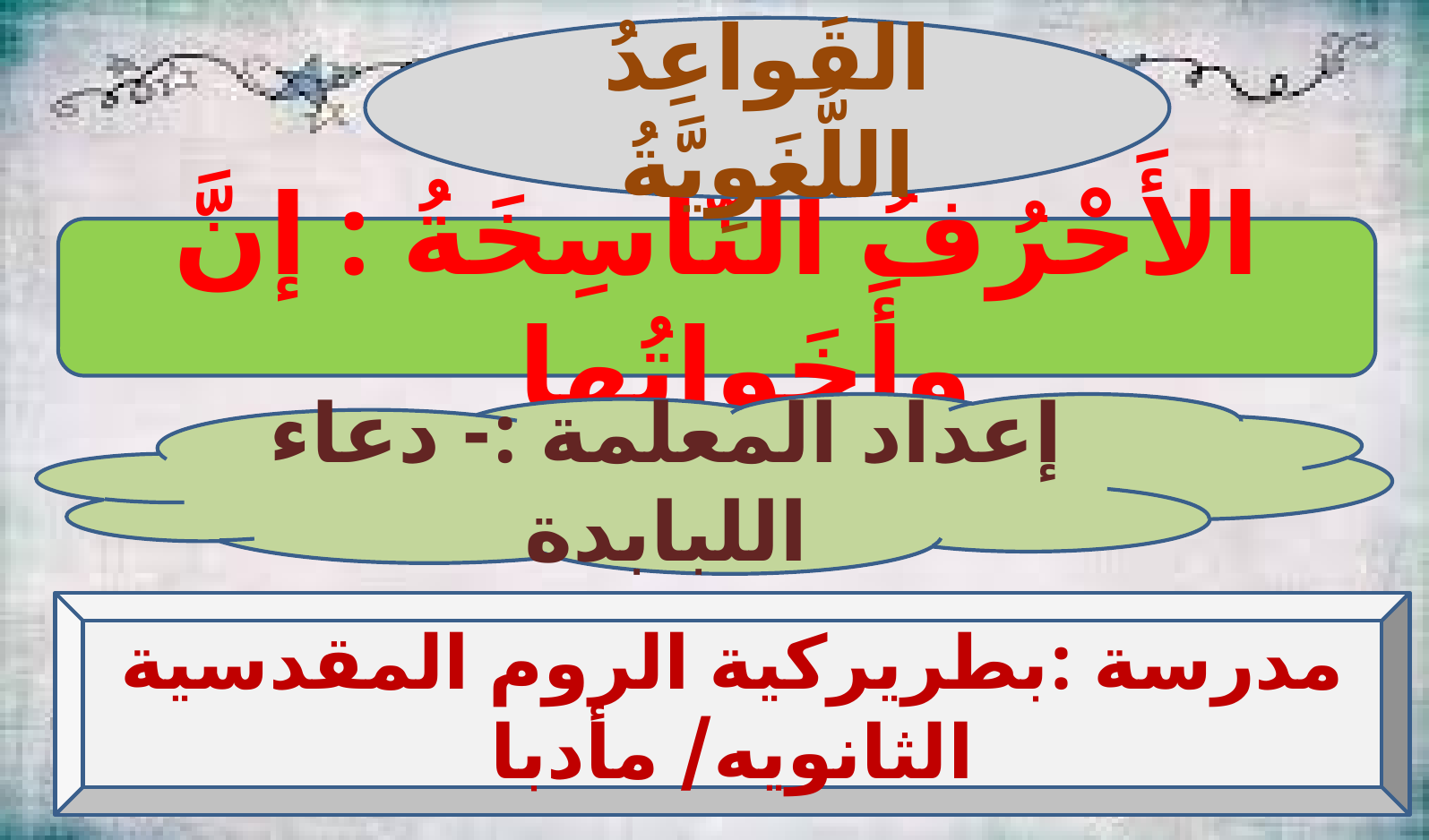

القَواعِدُ اللُّغَوِيَّةُ
الأَحْرُفُ النّاسِخَةُ : إنَّ وأَخَواتُها
إعداد المعلمة :- دعاء اللبابدة
مدرسة :بطريركية الروم المقدسية الثانويه/ مأدبا